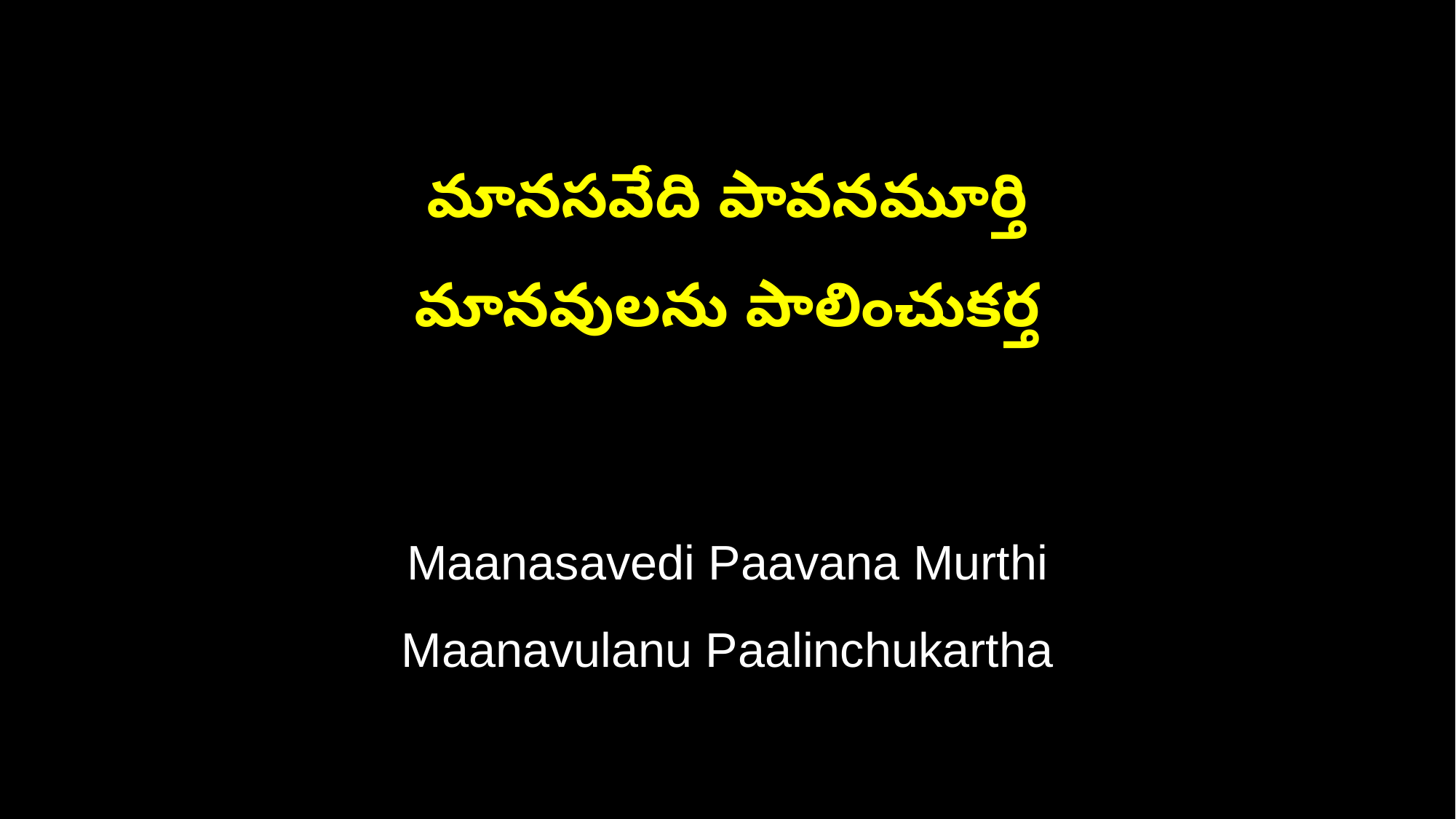

మానసవేది పావనమూర్తి
మానవులను పాలించుకర్త
Maanasavedi Paavana Murthi
Maanavulanu Paalinchukartha